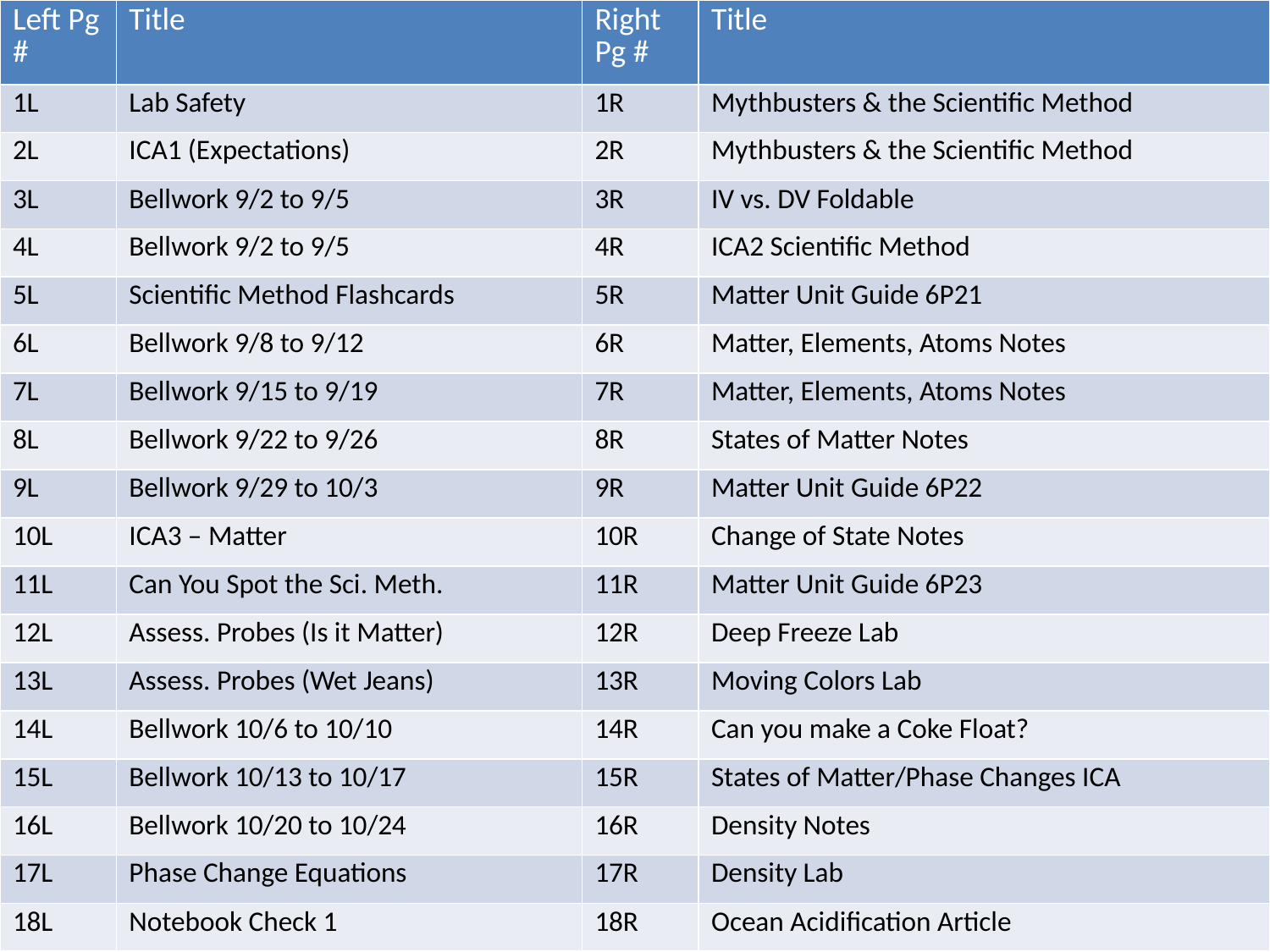

| Left Pg # | Title | Right Pg # | Title |
| --- | --- | --- | --- |
| 1L | Lab Safety | 1R | Mythbusters & the Scientific Method |
| 2L | ICA1 (Expectations) | 2R | Mythbusters & the Scientific Method |
| 3L | Bellwork 9/2 to 9/5 | 3R | IV vs. DV Foldable |
| 4L | Bellwork 9/2 to 9/5 | 4R | ICA2 Scientific Method |
| 5L | Scientific Method Flashcards | 5R | Matter Unit Guide 6P21 |
| 6L | Bellwork 9/8 to 9/12 | 6R | Matter, Elements, Atoms Notes |
| 7L | Bellwork 9/15 to 9/19 | 7R | Matter, Elements, Atoms Notes |
| 8L | Bellwork 9/22 to 9/26 | 8R | States of Matter Notes |
| 9L | Bellwork 9/29 to 10/3 | 9R | Matter Unit Guide 6P22 |
| 10L | ICA3 – Matter | 10R | Change of State Notes |
| 11L | Can You Spot the Sci. Meth. | 11R | Matter Unit Guide 6P23 |
| 12L | Assess. Probes (Is it Matter) | 12R | Deep Freeze Lab |
| 13L | Assess. Probes (Wet Jeans) | 13R | Moving Colors Lab |
| 14L | Bellwork 10/6 to 10/10 | 14R | Can you make a Coke Float? |
| 15L | Bellwork 10/13 to 10/17 | 15R | States of Matter/Phase Changes ICA |
| 16L | Bellwork 10/20 to 10/24 | 16R | Density Notes |
| 17L | Phase Change Equations | 17R | Density Lab |
| 18L | Notebook Check 1 | 18R | Ocean Acidification Article |
| 19L | Smarties & Solubility | 19R | Solubility Notes |
# /.
As of 10/31